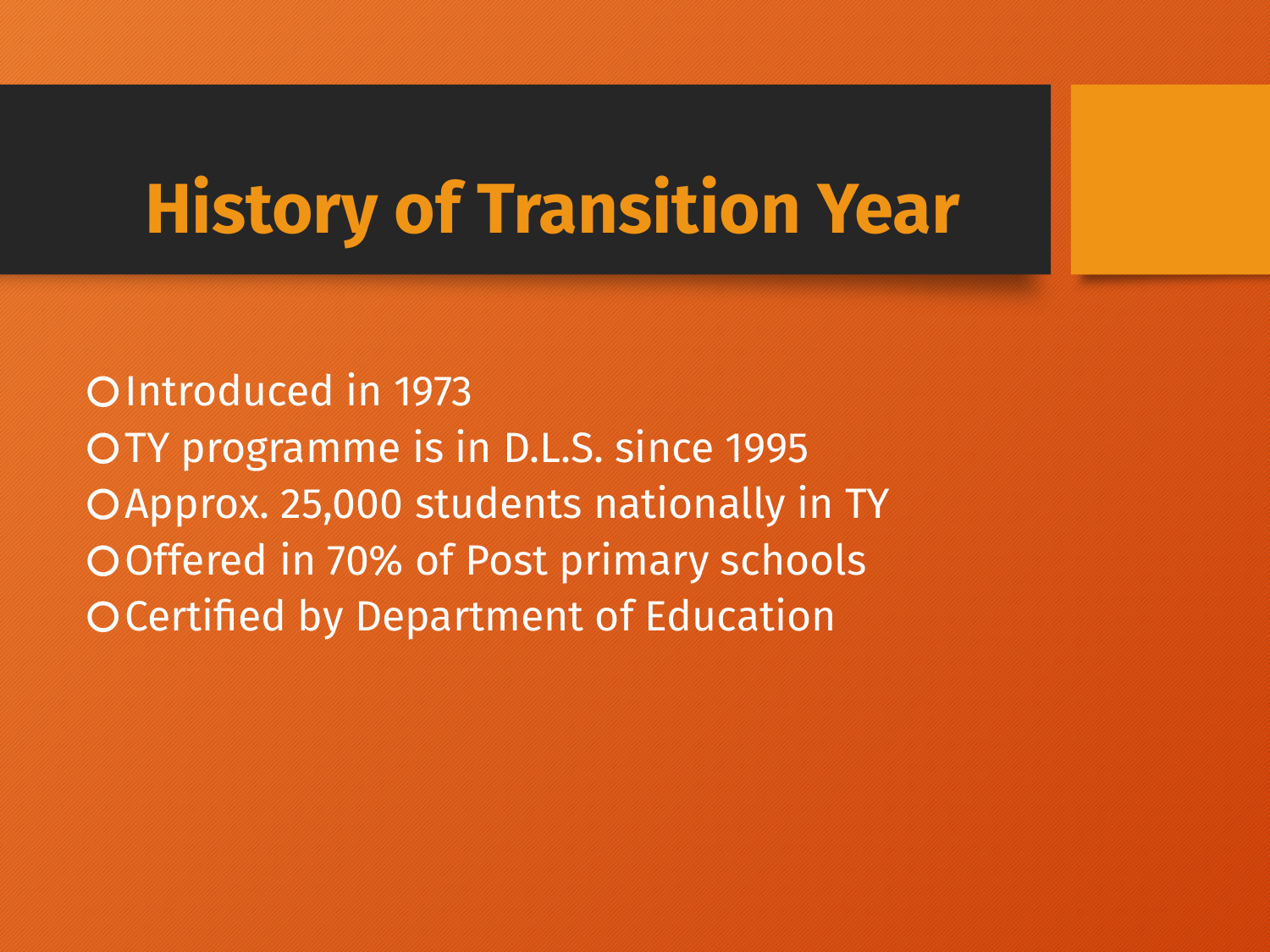

# History of Transition Year

Introduced in 1973
TY programme is in D.L.S. since 1995
Approx. 25,000 students nationally in TY
Offered in 70% of Post primary schools
Certified by Department of Education